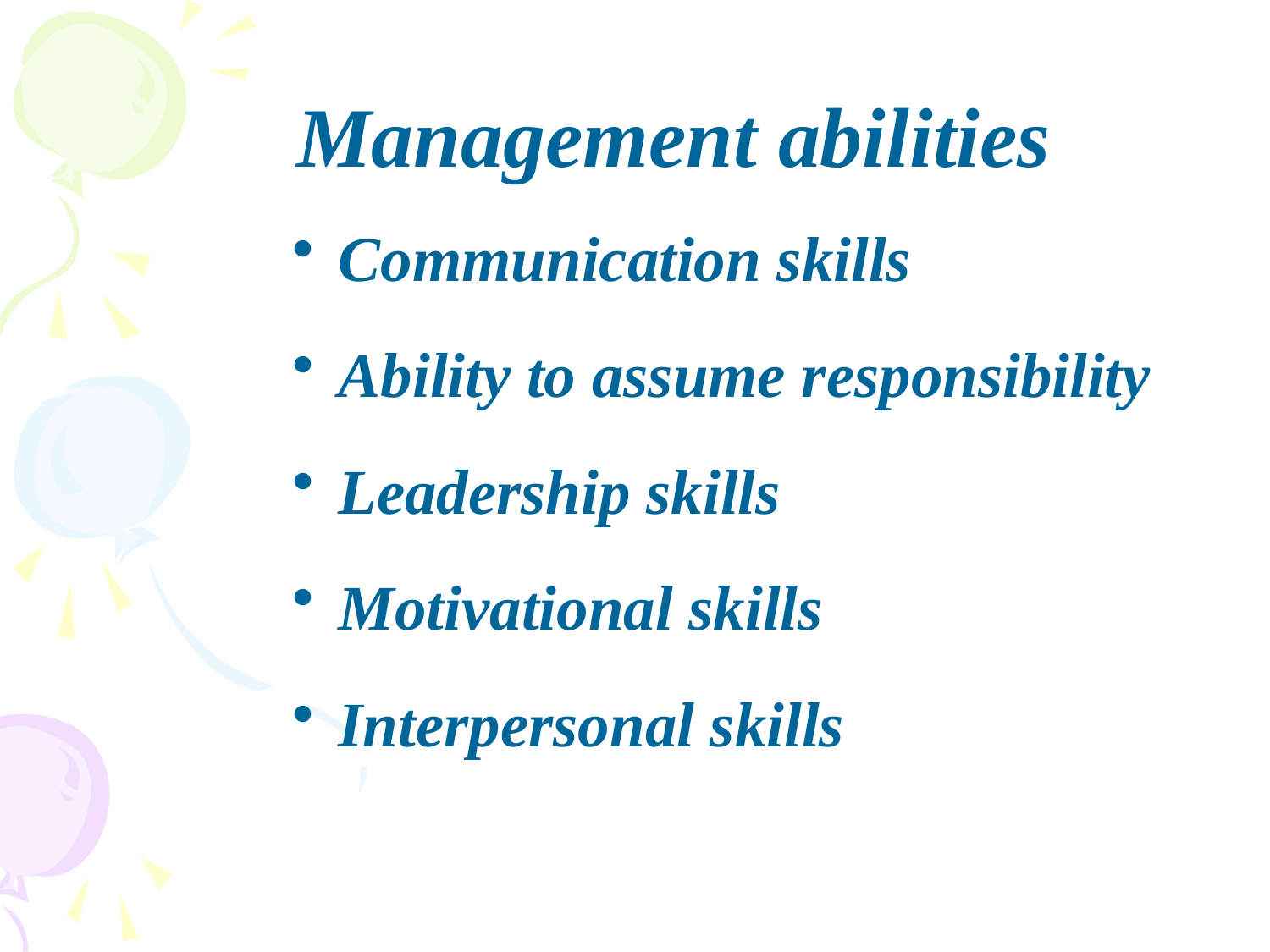

Management abilities
 Communication skills
 Ability to assume responsibility
 Leadership skills
 Motivational skills
 Interpersonal skills